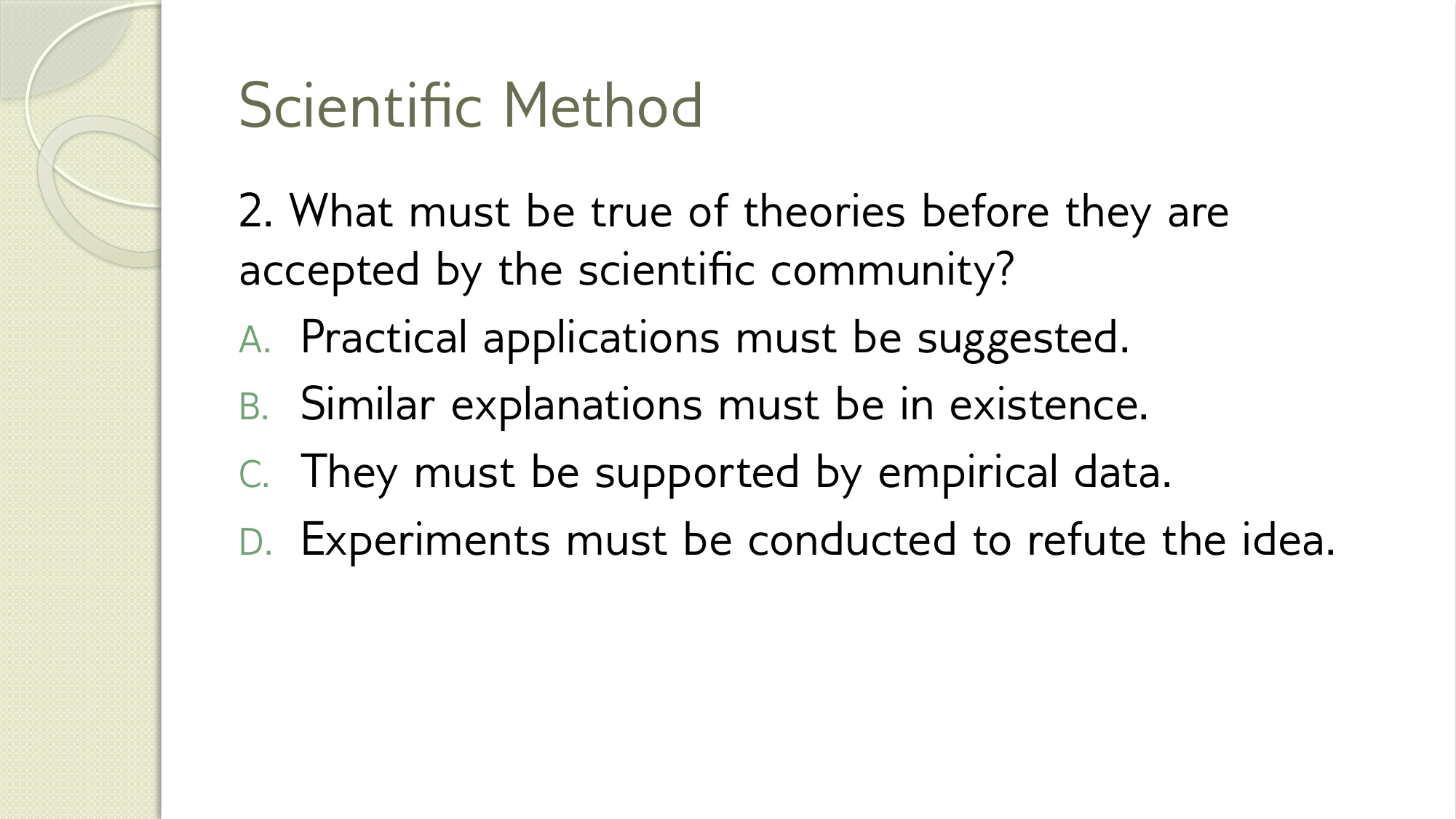

# Scientific Method
2. What must be true of theories before they are accepted by the scientific community?
Practical applications must be suggested.
Similar explanations must be in existence.
They must be supported by empirical data.
Experiments must be conducted to refute the idea.